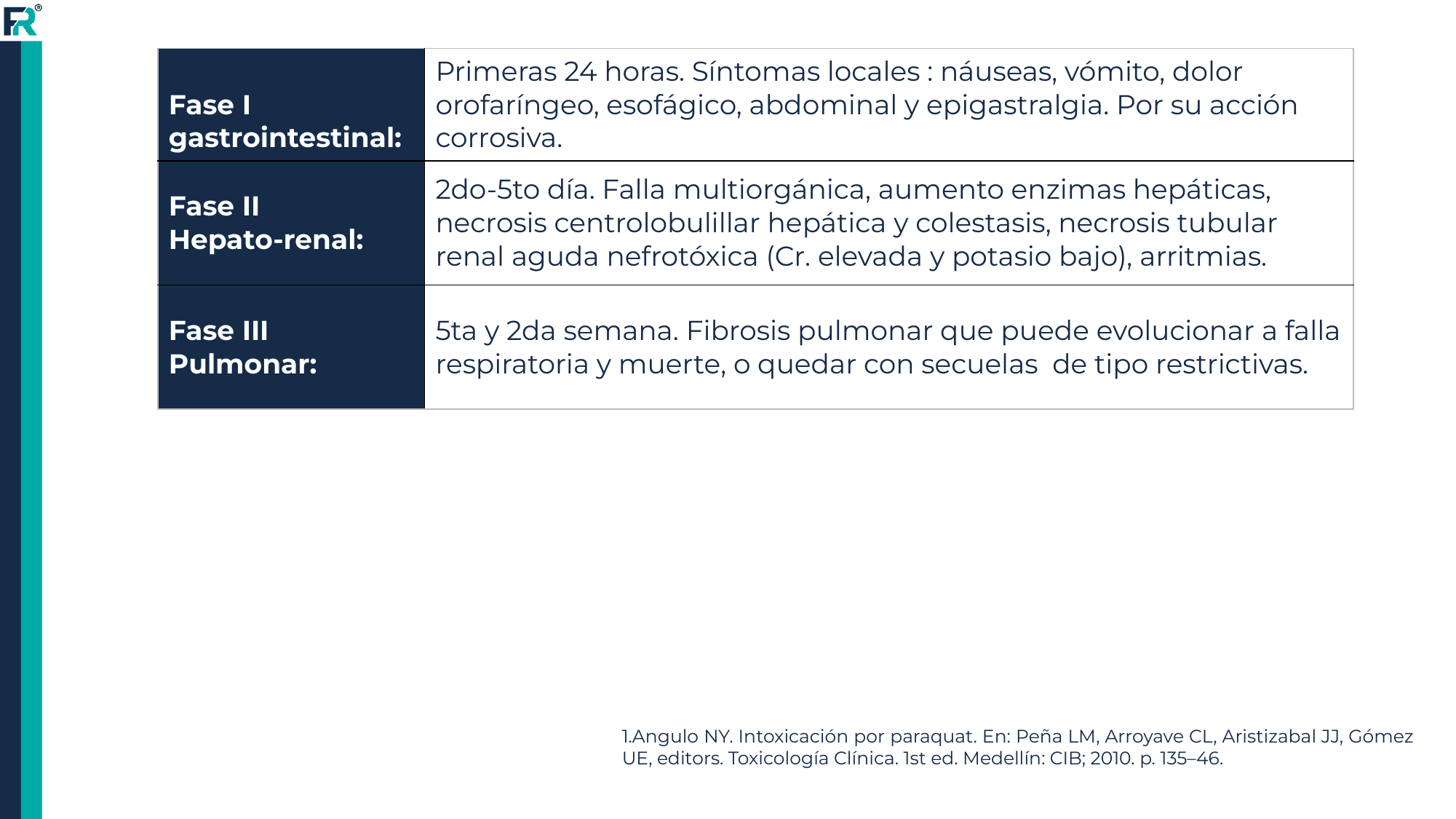

| Fase I gastrointestinal: | Primeras 24 horas. Síntomas locales : náuseas, vómito, dolor orofaríngeo, esofágico, abdominal y epigastralgia. Por su acción corrosiva. |
| --- | --- |
| Fase II Hepato-renal: | 2do-5to día. Falla multiorgánica, aumento enzimas hepáticas, necrosis centrolobulillar hepática y colestasis, necrosis tubular renal aguda nefrotóxica (Cr. elevada y potasio bajo), arritmias. |
| Fase III Pulmonar: | 5ta y 2da semana. Fibrosis pulmonar que puede evolucionar a falla respiratoria y muerte, o quedar con secuelas de tipo restrictivas. |
Angulo NY. Intoxicación por paraquat. En: Peña LM, Arroyave CL, Aristizabal JJ, Gómez UE, editors. Toxicología Clínica. 1st ed. Medellín: CIB; 2010. p. 135–46.